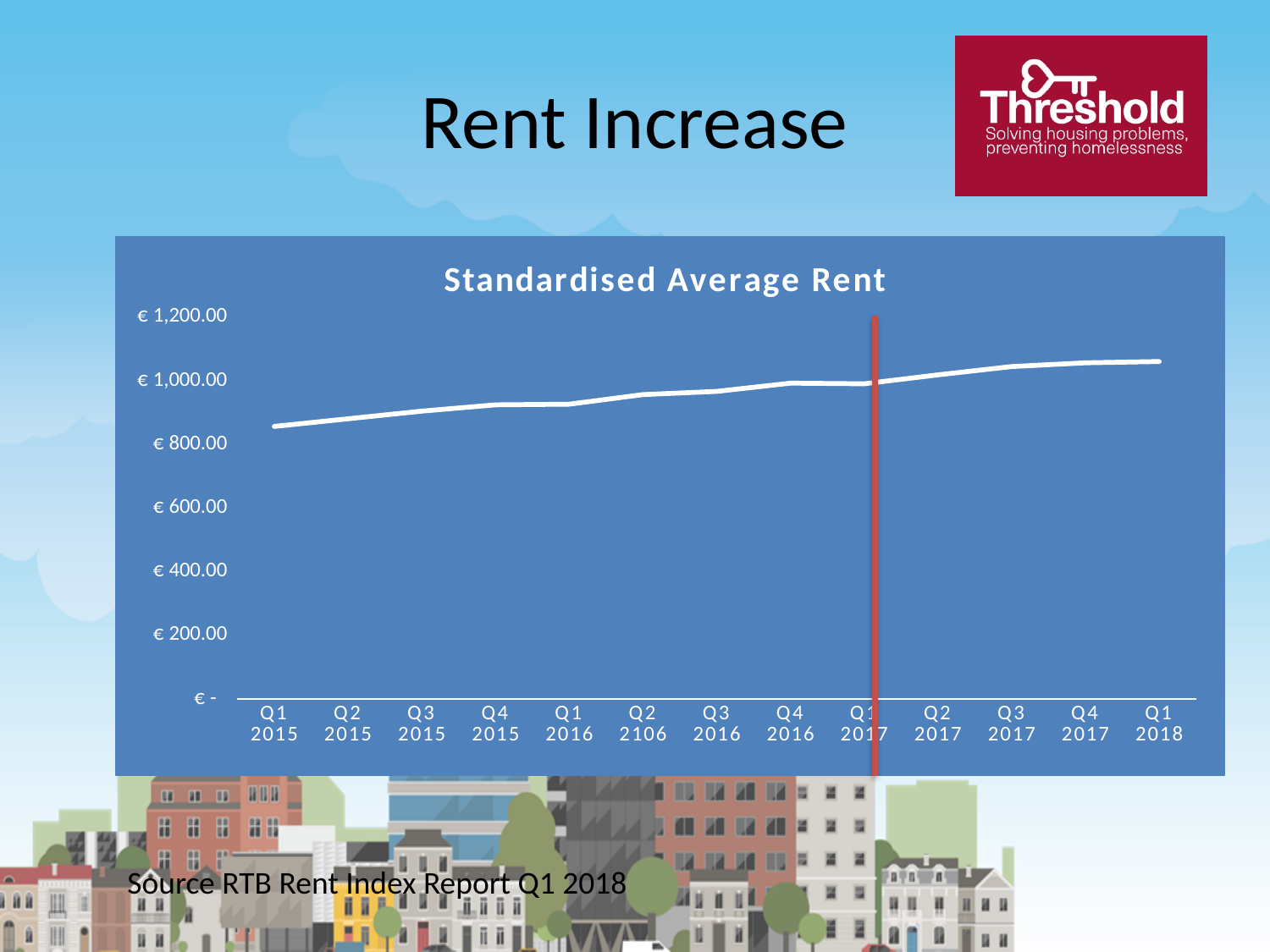

# Rent Increase

### Chart: Standardised Average Rent

| Category | SAR |
|---|---|
| Q1 2015 | 856.0 |
| Q2 2015 | 880.0 |
| Q3 2015 | 904.0 |
| Q4 2015 | 924.0 |
| Q1 2016 | 926.0 |
| Q2 2106 | 956.0 |
| Q3 2016 | 966.0 |
| Q4 2016 | 992.0 |
| Q1 2017 | 990.0 |
| Q2 2017 | 1018.0 |
| Q3 2017 | 1044.0 |
| Q4 2017 | 1056.0 |
| Q1 2018 | 1060.0 |
Source RTB Rent Index Report Q1 2018